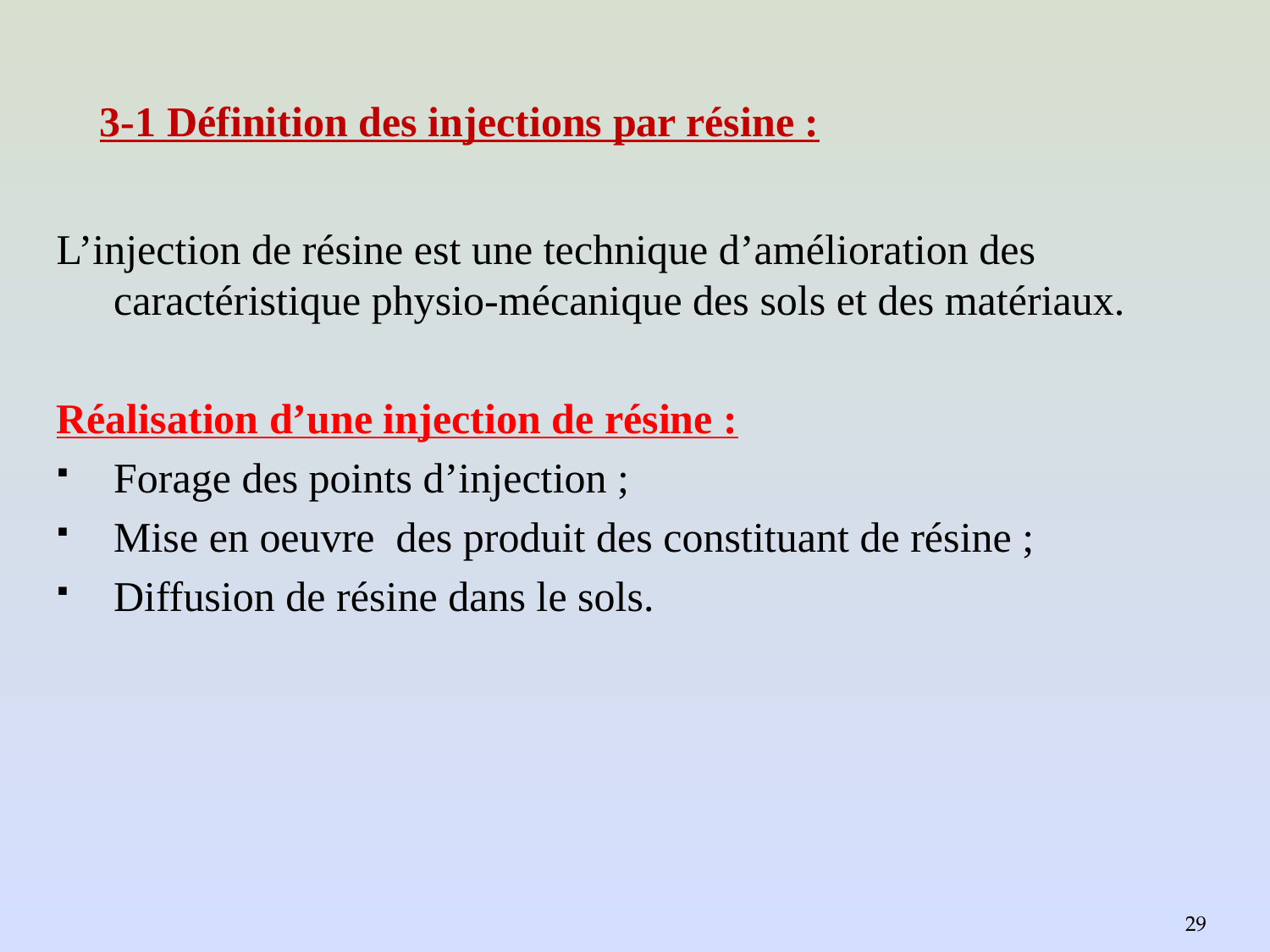

# 3-1 Définition des injections par résine :
L’injection de résine est une technique d’amélioration des caractéristique physio-mécanique des sols et des matériaux.

Réalisation d’une injection de résine :
Forage des points d’injection ;
Mise en oeuvre  des produit des constituant de résine ;
Diffusion de résine dans le sols.
29